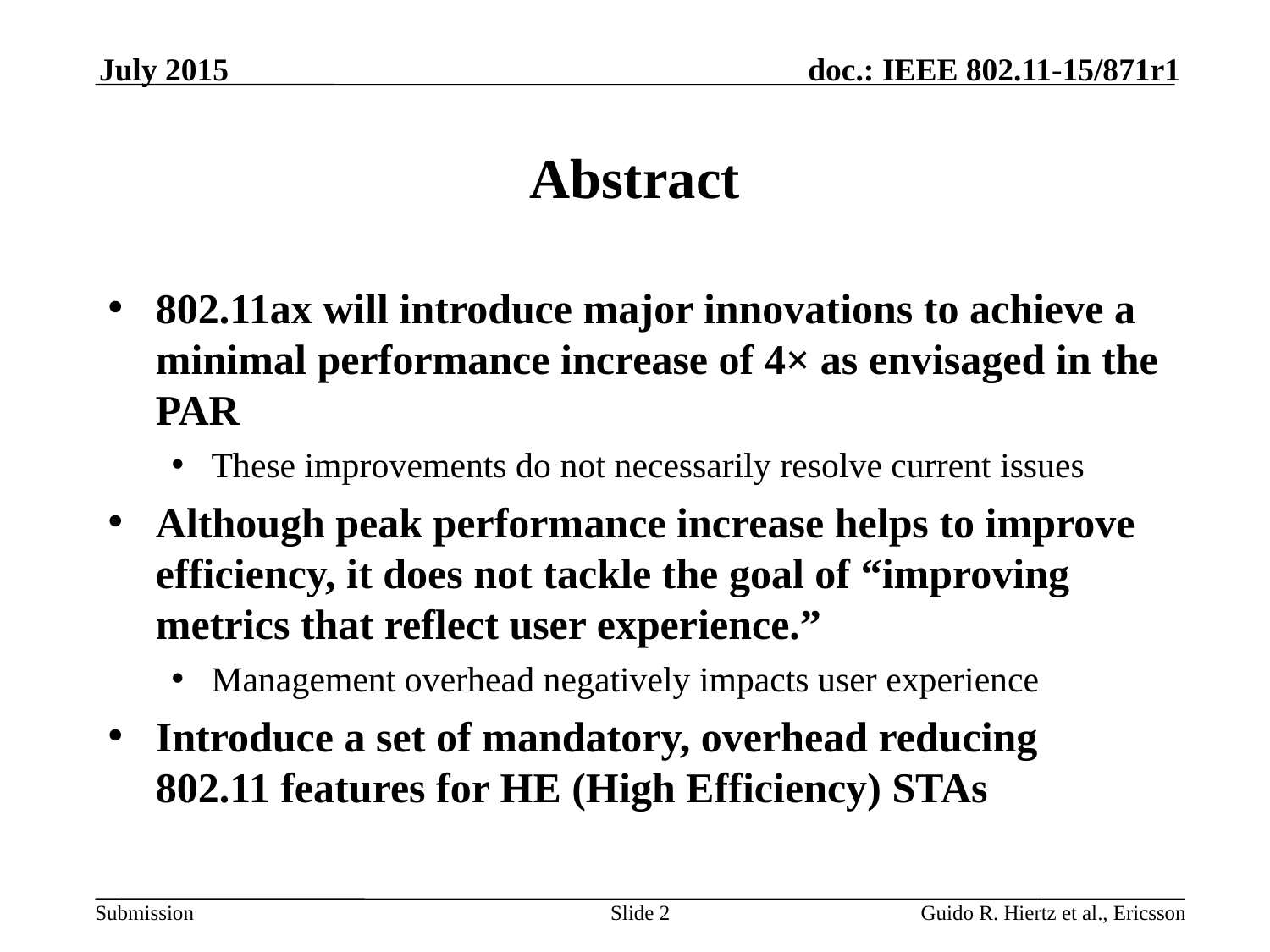

July 2015
# Abstract
802.11ax will introduce major innovations to achieve a minimal performance increase of 4× as envisaged in the PAR
These improvements do not necessarily resolve current issues
Although peak performance increase helps to improve efficiency, it does not tackle the goal of “improving metrics that reflect user experience.”
Management overhead negatively impacts user experience
Introduce a set of mandatory, overhead reducing 802.11 features for HE (High Efficiency) STAs
Slide 2
Guido R. Hiertz et al., Ericsson